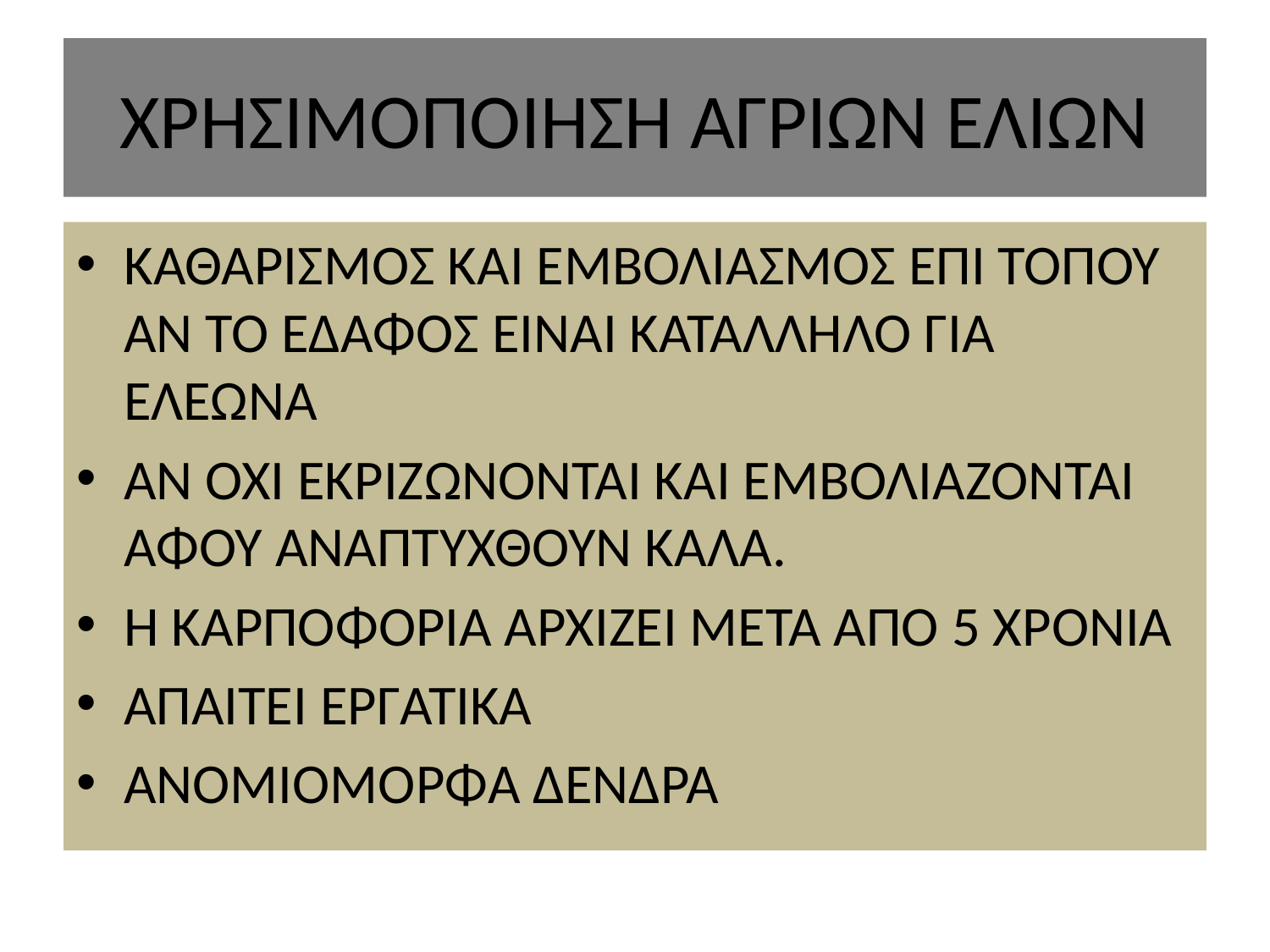

# ΧΡΗΣΙΜΟΠΟΙΗΣΗ ΑΓΡΙΩΝ ΕΛΙΩΝ
ΚΑΘΑΡΙΣΜΟΣ ΚΑΙ ΕΜΒΟΛΙΑΣΜΟΣ ΕΠΙ ΤΟΠΟΥ ΑΝ ΤΟ ΕΔΑΦΟΣ ΕΙΝΑΙ ΚΑΤΑΛΛΗΛΟ ΓΙΑ ΕΛΕΩΝΑ
ΑΝ ΟΧΙ ΕΚΡΙΖΩΝΟΝΤΑΙ ΚΑΙ ΕΜΒΟΛΙΑΖΟΝΤΑΙ ΑΦΟΥ ΑΝΑΠΤΥΧΘΟΥΝ ΚΑΛΑ.
Η ΚΑΡΠΟΦΟΡΙΑ ΑΡΧΙΖΕΙ ΜΕΤΑ ΑΠΟ 5 ΧΡΟΝΙΑ
ΑΠΑΙΤΕΙ ΕΡΓΑΤΙΚΑ
ΑΝΟΜΙΟΜΟΡΦΑ ΔΕΝΔΡΑ